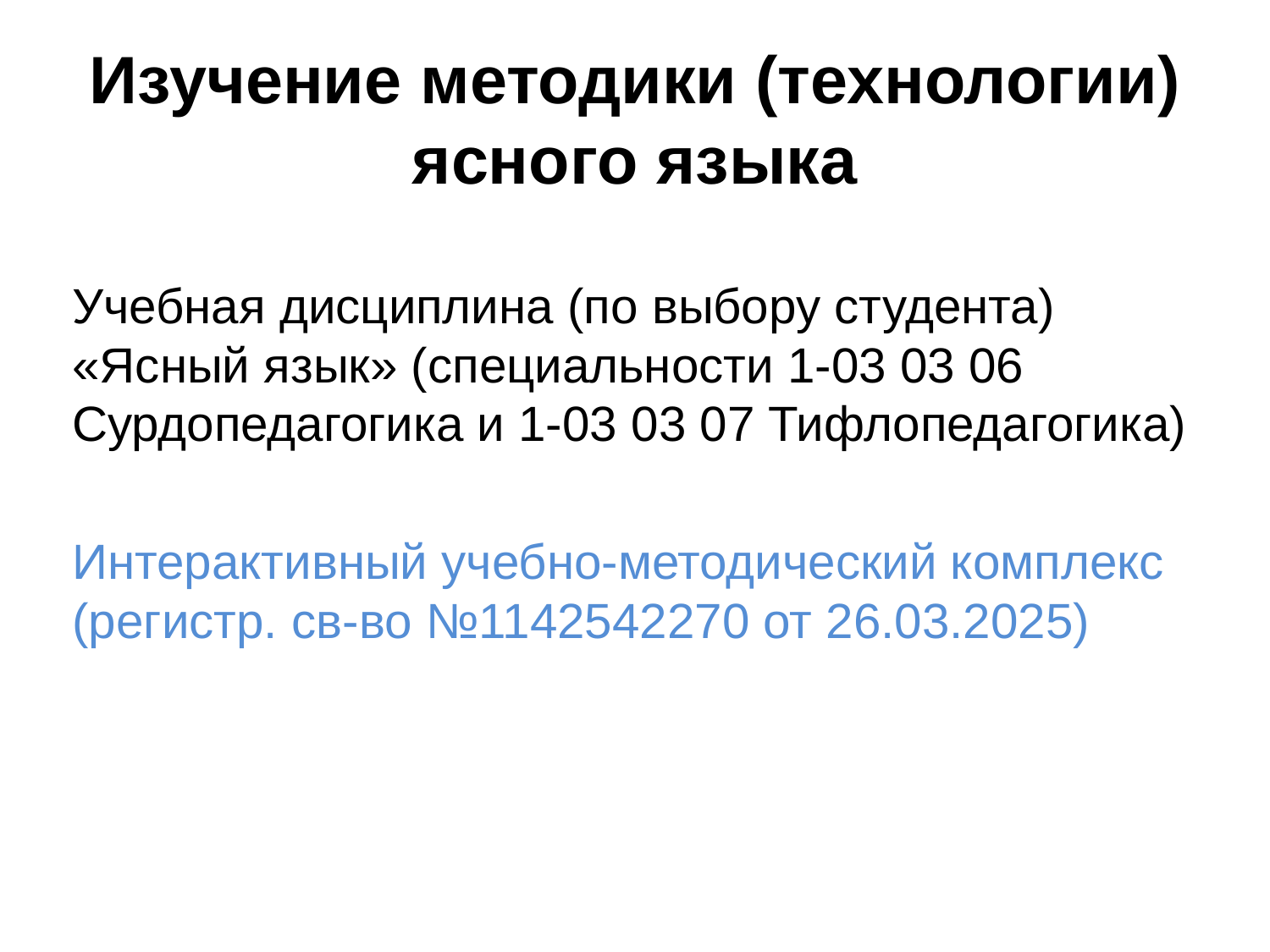

# Изучение методики (технологии) ясного языка
Учебная дисциплина (по выбору студента) «Ясный язык» (специальности 1-03 03 06 Сурдопедагогика и 1-03 03 07 Тифлопедагогика)

Интерактивный учебно-методический комплекс (регистр. св-во №1142542270 от 26.03.2025)